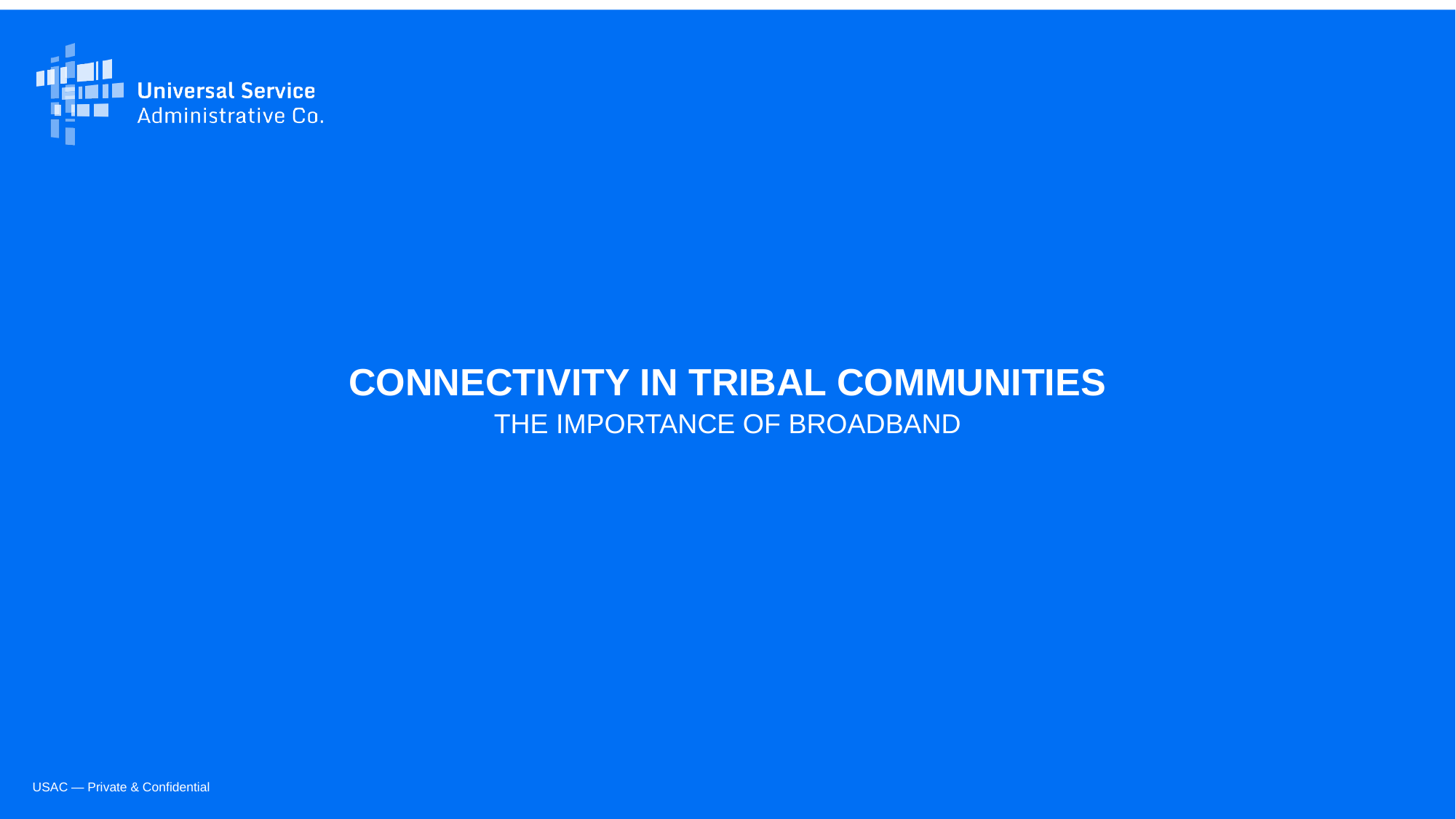

CONNECTIVITY IN TRIBAL COMMUNITIES
THE IMPORTANCE OF BROADBAND